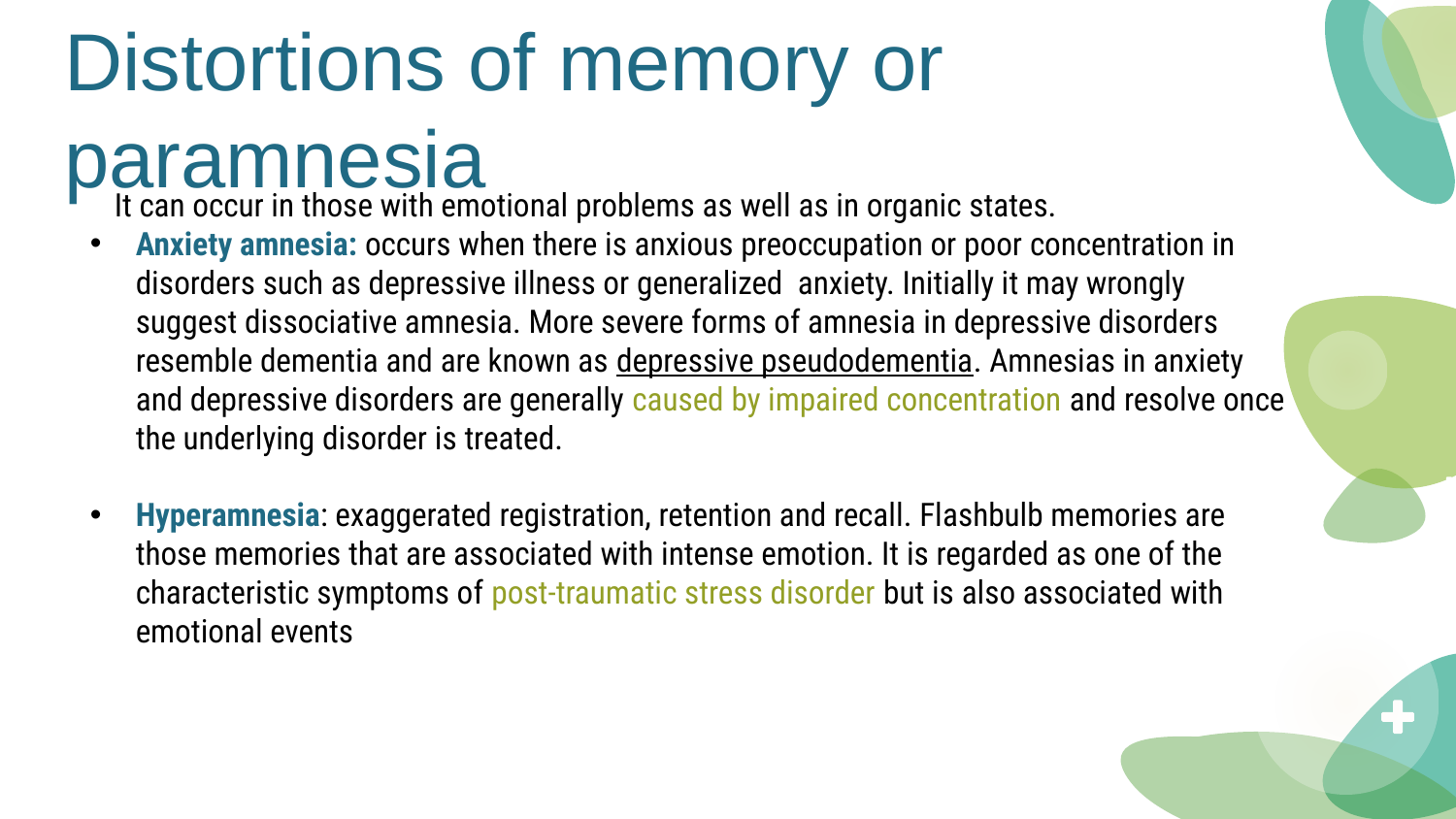

# Distortions of memory or paramnesia
It can occur in those with emotional problems as well as in organic states.
Anxiety amnesia: occurs when there is anxious preoccupation or poor concentration in disorders such as depressive illness or generalized  anxiety. Initially it may wrongly suggest dissociative amnesia. More severe forms of amnesia in depressive disorders resemble dementia and are known as depressive pseudodementia. Amnesias in anxiety and depressive disorders are generally caused by impaired concentration and resolve once the underlying disorder is treated.

Hyperamnesia: exaggerated registration, retention and recall. Flashbulb memories are those memories that are associated with intense emotion. It is regarded as one of the characteristic symptoms of post-traumatic stress disorder but is also associated with emotional events